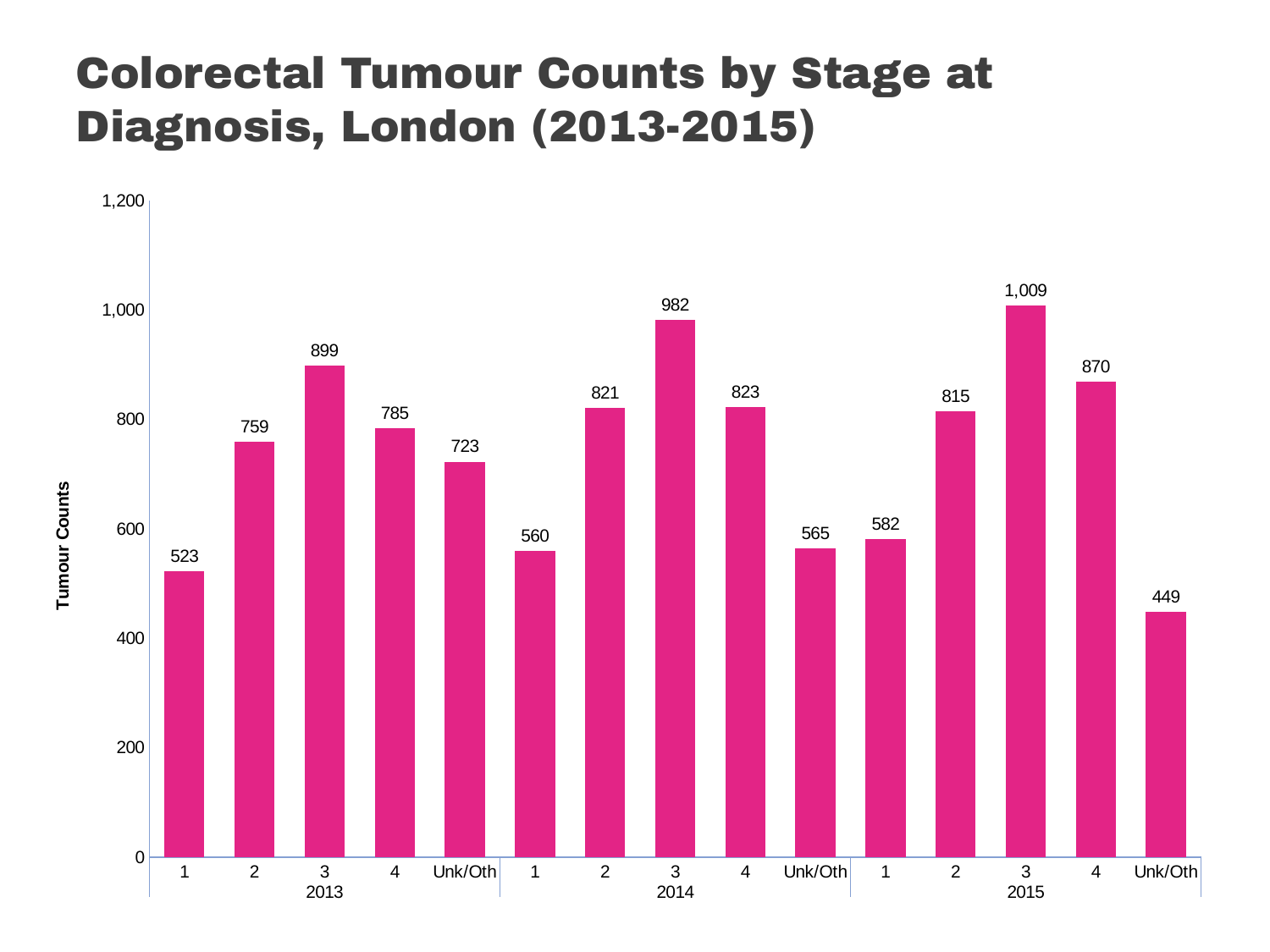

# Colorectal Tumour Counts by Stage at Diagnosis, London (2013-2015)

### Chart

| Category | Total |
|---|---|
| 1 | 523.0 |
| 2 | 759.0 |
| 3 | 899.0 |
| 4 | 785.0 |
| Unk/Oth | 723.0 |
| 1 | 560.0 |
| 2 | 821.0 |
| 3 | 982.0 |
| 4 | 823.0 |
| Unk/Oth | 565.0 |
| 1 | 582.0 |
| 2 | 815.0 |
| 3 | 1009.0 |
| 4 | 870.0 |
| Unk/Oth | 449.0 |